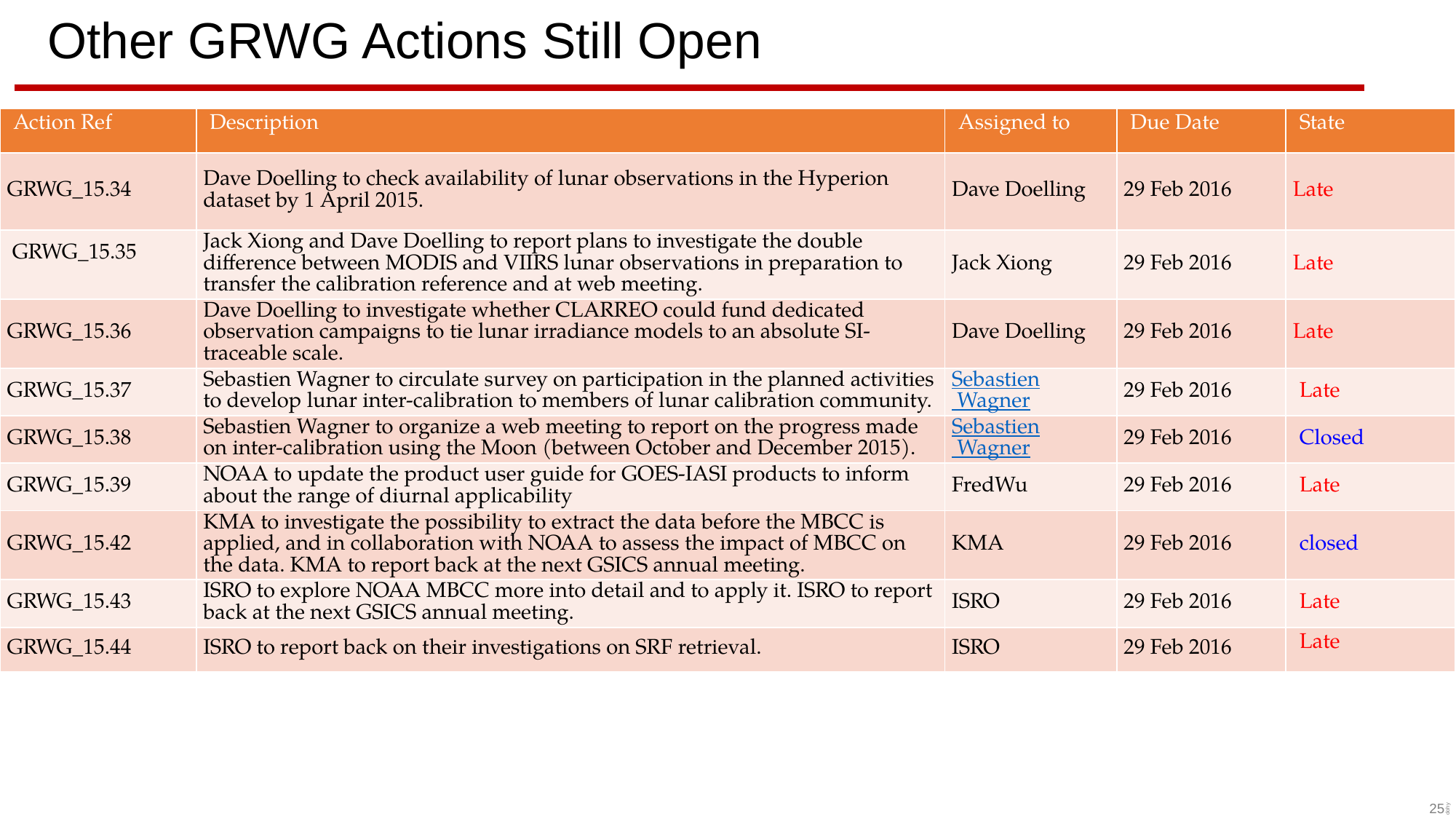

# Other GRWG Actions Still Open
| Action Ref | Description | Assigned to | Due Date | State |
| --- | --- | --- | --- | --- |
| GRWG\_15.34 | Dave Doelling to check availability of lunar observations in the Hyperion dataset by 1 April 2015. | Dave Doelling | 29 Feb 2016 | Late |
| GRWG\_15.35 | Jack Xiong and Dave Doelling to report plans to investigate the double difference between MODIS and VIIRS lunar observations in preparation to transfer the calibration reference and at web meeting. | Jack Xiong | 29 Feb 2016 | Late |
| GRWG\_15.36 | Dave Doelling to investigate whether CLARREO could fund dedicated observation campaigns to tie lunar irradiance models to an absolute SI-traceable scale. | Dave Doelling | 29 Feb 2016 | Late |
| GRWG\_15.37 | Sebastien Wagner to circulate survey on participation in the planned activities to develop lunar inter-calibration to members of lunar calibration community. | Sebastien Wagner | 29 Feb 2016 | Late |
| GRWG\_15.38 | Sebastien Wagner to organize a web meeting to report on the progress made on inter-calibration using the Moon (between October and December 2015). | Sebastien Wagner | 29 Feb 2016 | Closed |
| GRWG\_15.39 | NOAA to update the product user guide for GOES-IASI products to inform about the range of diurnal applicability | FredWu | 29 Feb 2016 | Late |
| GRWG\_15.42 | KMA to investigate the possibility to extract the data before the MBCC is applied, and in collaboration with NOAA to assess the impact of MBCC on the data. KMA to report back at the next GSICS annual meeting. | KMA | 29 Feb 2016 | closed |
| GRWG\_15.43 | ISRO to explore NOAA MBCC more into detail and to apply it. ISRO to report back at the next GSICS annual meeting. | ISRO | 29 Feb 2016 | Late |
| GRWG\_15.44 | ISRO to report back on their investigations on SRF retrieval. | ISRO | 29 Feb 2016 | Late |